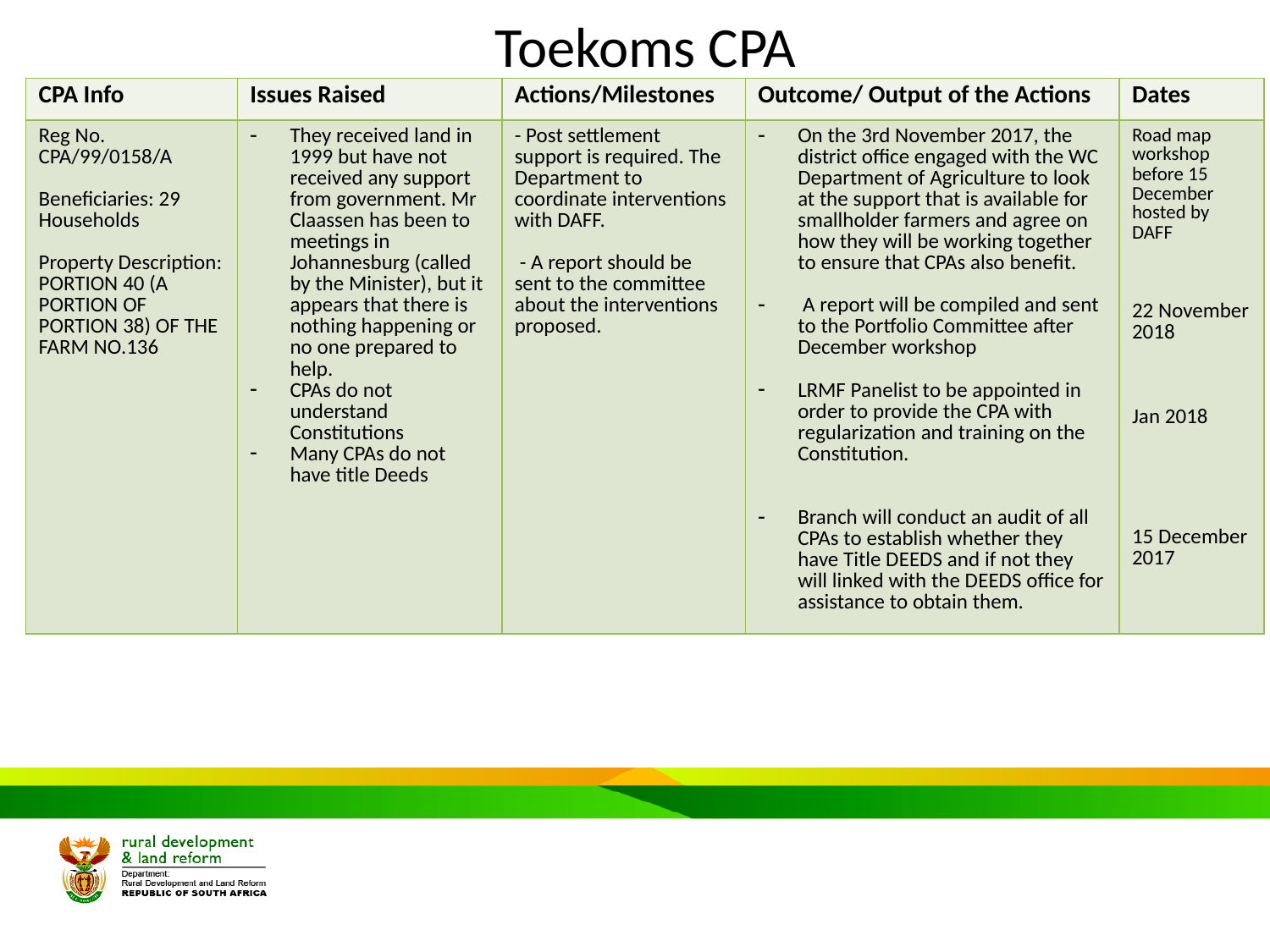

# Toekoms CPA
| CPA Info | Issues Raised | Actions/Milestones | Outcome/ Output of the Actions | Dates |
| --- | --- | --- | --- | --- |
| Reg No. CPA/99/0158/A Beneficiaries: 29 Households Property Description: PORTION 40 (A PORTION OF PORTION 38) OF THE FARM NO.136 | They received land in 1999 but have not received any support from government. Mr Claassen has been to meetings in Johannesburg (called by the Minister), but it appears that there is nothing happening or no one prepared to help. CPAs do not understand Constitutions Many CPAs do not have title Deeds | - Post settlement support is required. The Department to coordinate interventions with DAFF. - A report should be sent to the committee about the interventions proposed. | On the 3rd November 2017, the district office engaged with the WC Department of Agriculture to look at the support that is available for smallholder farmers and agree on how they will be working together to ensure that CPAs also benefit. A report will be compiled and sent to the Portfolio Committee after December workshop LRMF Panelist to be appointed in order to provide the CPA with regularization and training on the Constitution. Branch will conduct an audit of all CPAs to establish whether they have Title DEEDS and if not they will linked with the DEEDS office for assistance to obtain them. | Road map workshop before 15 December hosted by DAFF 22 November 2018 Jan 2018 15 December 2017 |